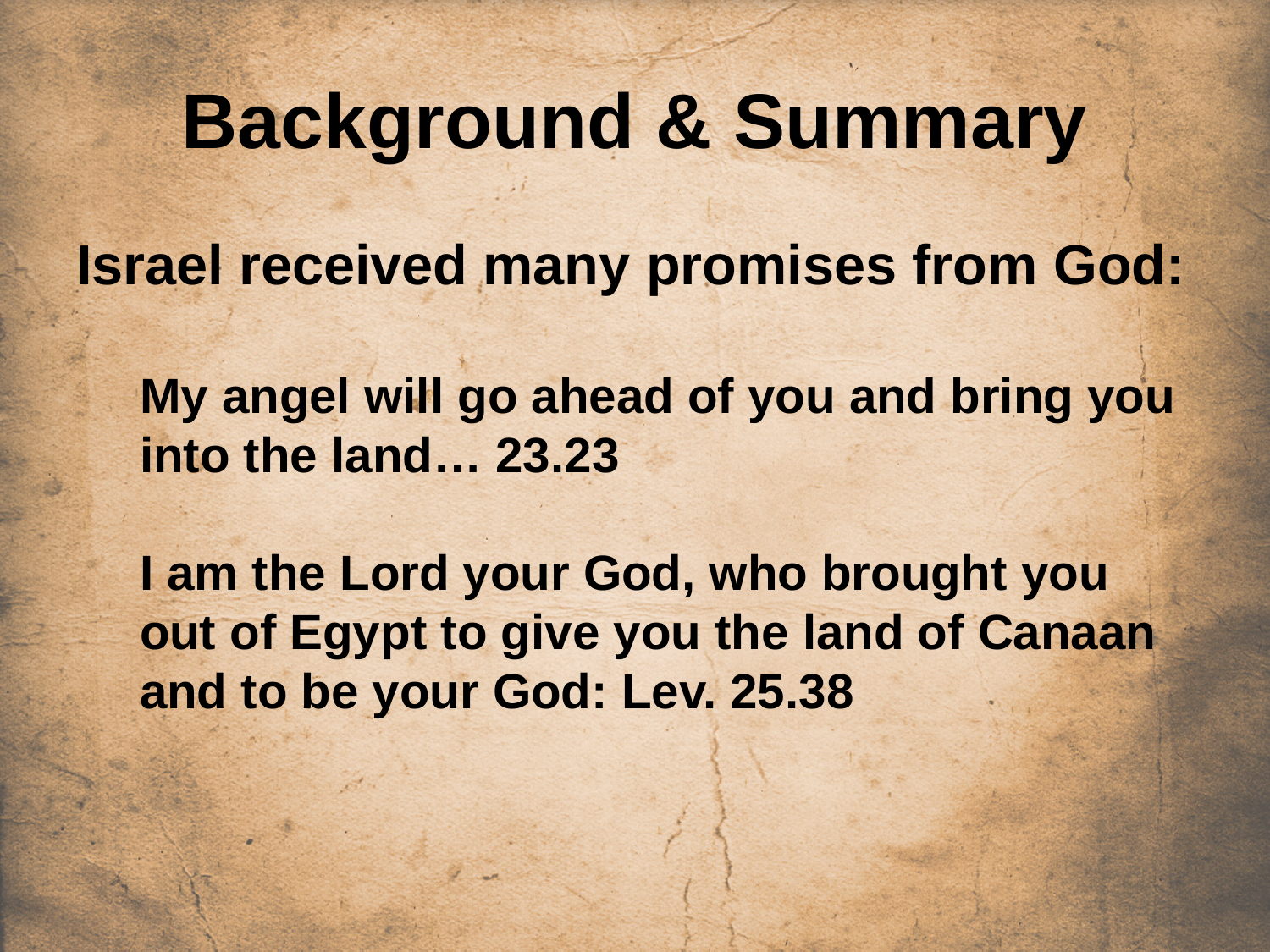

# Background & Summary
Israel received many promises from God:

My angel will go ahead of you and bring you into the land… 23.23

I am the Lord your God, who brought you out of Egypt to give you the land of Canaan and to be your God: Lev. 25.38